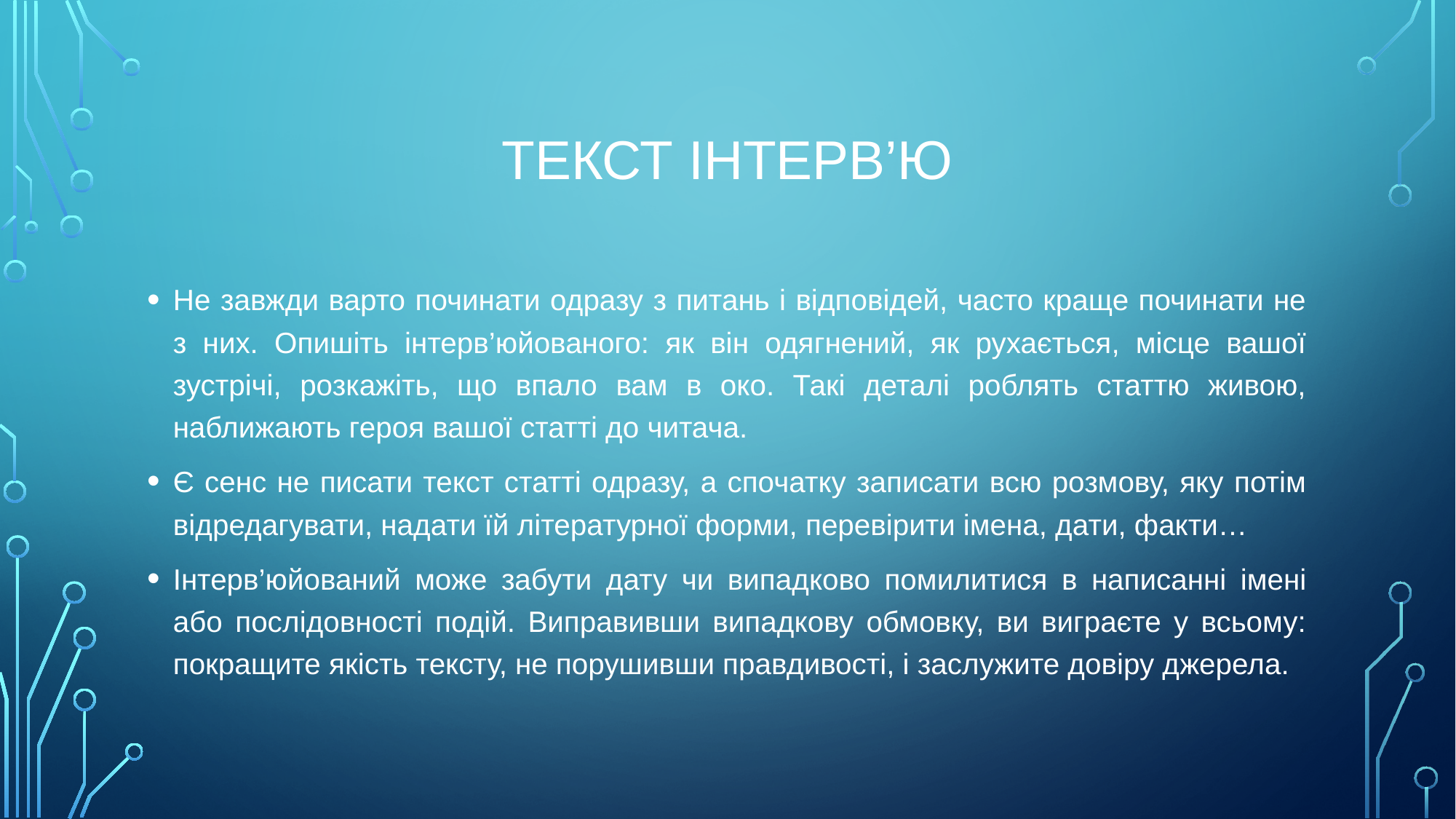

# Текст інтерв’ю
Не завжди варто починати одразу з питань і відповідей, часто краще починати не з них. Опишіть інтерв’юйованого: як він одягнений, як рухається, місце вашої зустрічі, розкажіть, що впало вам в око. Такі деталі роблять статтю живою, наближають героя вашої статті до читача.
Є сенс не писати текст статті одразу, а спочатку записати всю розмову, яку потім відредагувати, надати їй літературної форми, перевірити імена, дати, факти…
Інтерв’юйований може забути дату чи випадково помилитися в написанні імені або послідовності подій. Виправивши випадкову обмовку, ви виграєте у всьому: покращите якість тексту, не порушивши правдивості, і заслужите довіру джерела.